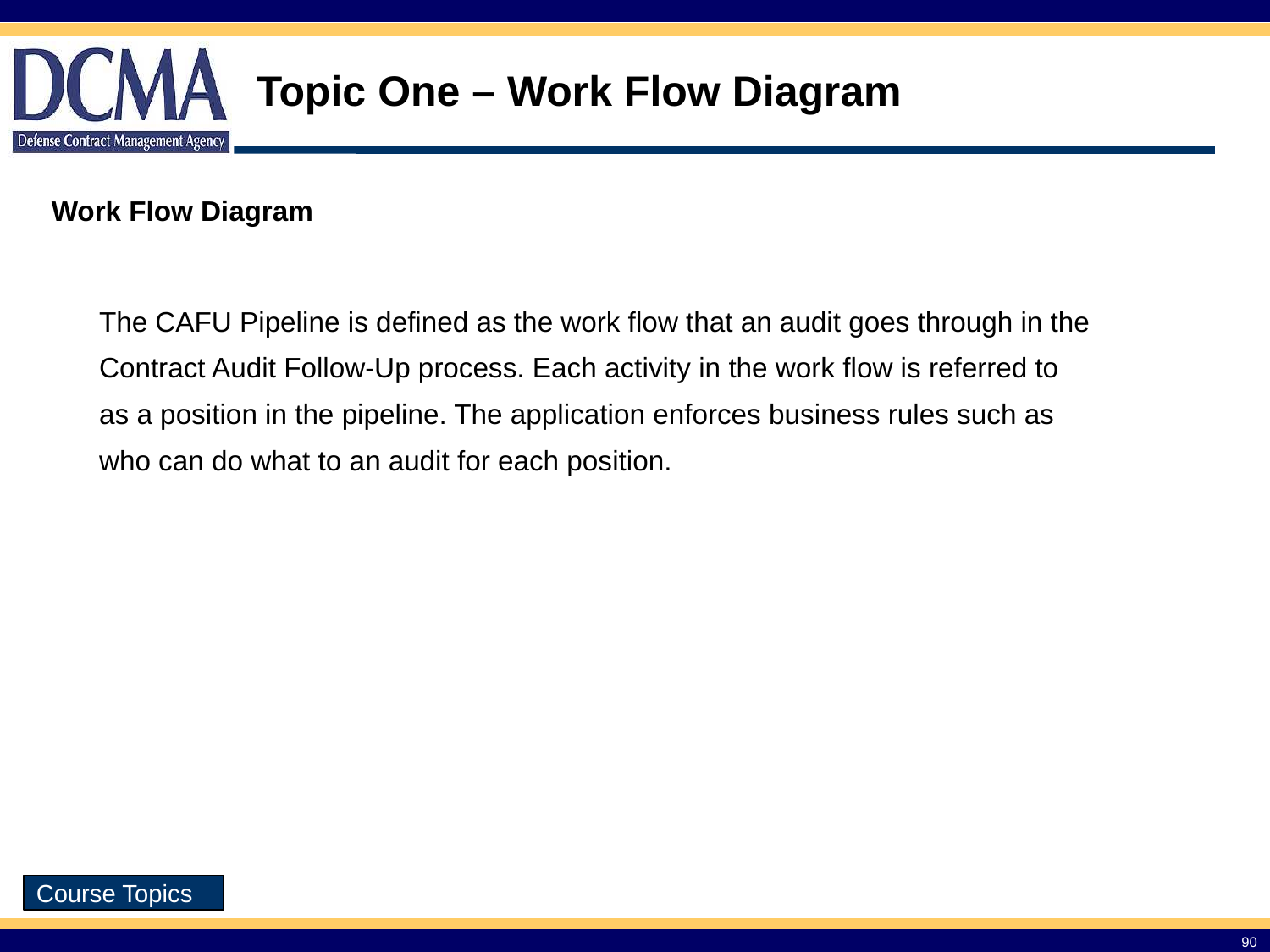

# Topic One – Work Flow Diagram
Work Flow Diagram

	The CAFU Pipeline is defined as the work flow that an audit goes through in the
	Contract Audit Follow-Up process. Each activity in the work flow is referred to
	as a position in the pipeline. The application enforces business rules such as
	who can do what to an audit for each position.

Course Topics
90